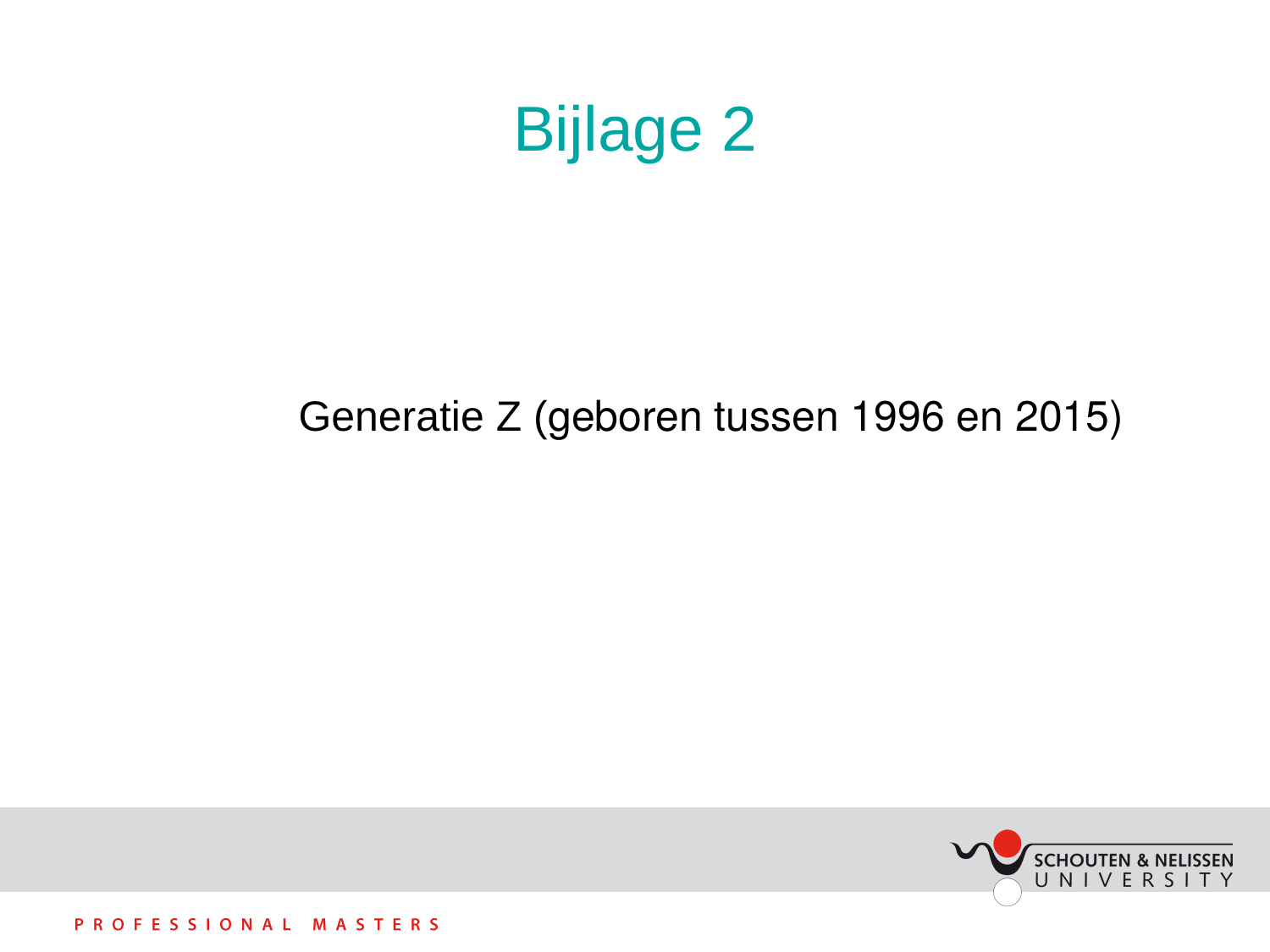

# Bijlage 2

	Generatie Z (geboren tussen 1996 en 2015)